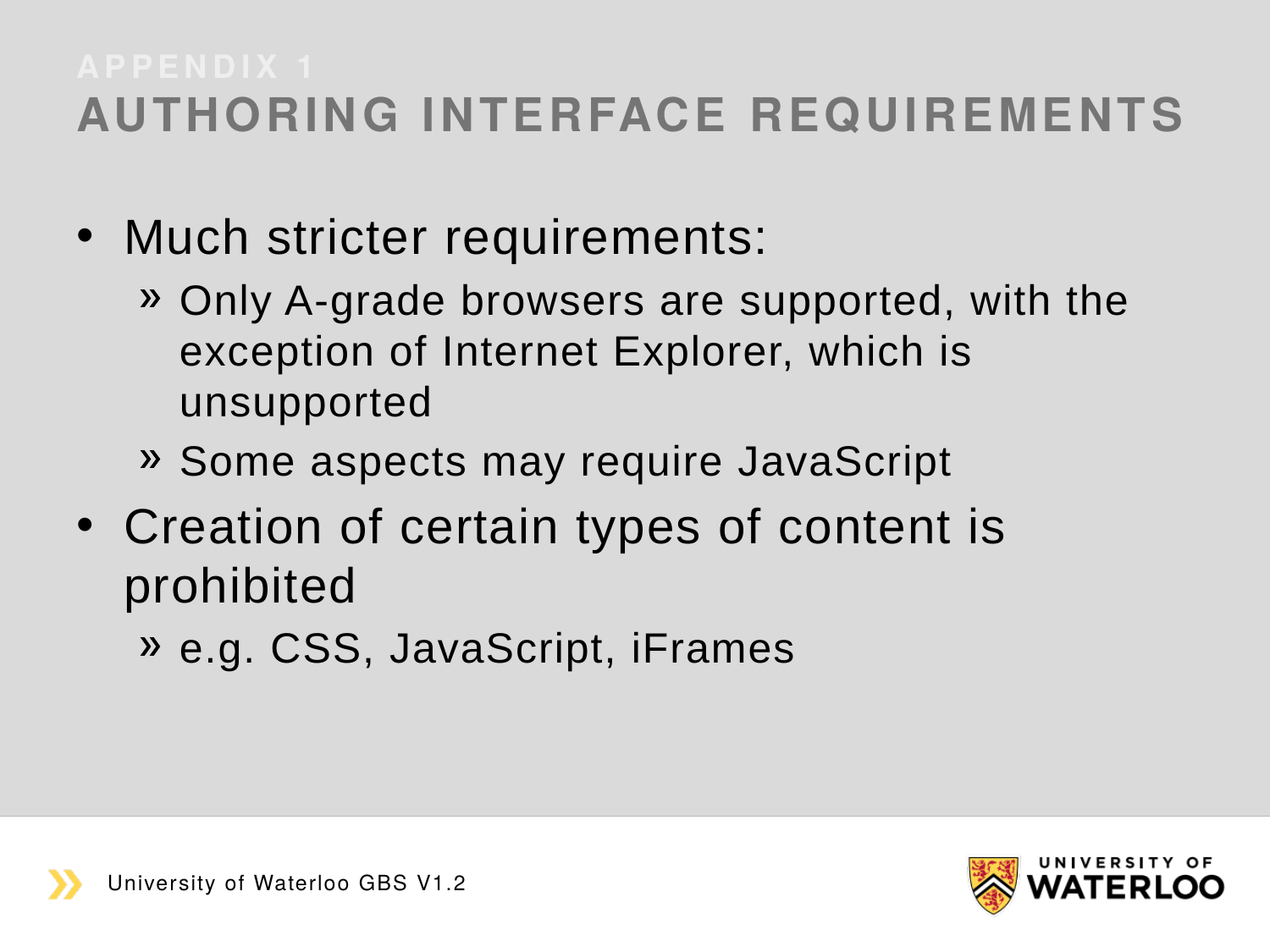

# Appendix 1 Authoring interface requirements
Much stricter requirements:
Only A-grade browsers are supported, with the exception of Internet Explorer, which is unsupported
Some aspects may require JavaScript
Creation of certain types of content is prohibited
e.g. CSS, JavaScript, iFrames
University of Waterloo GBS V1.2